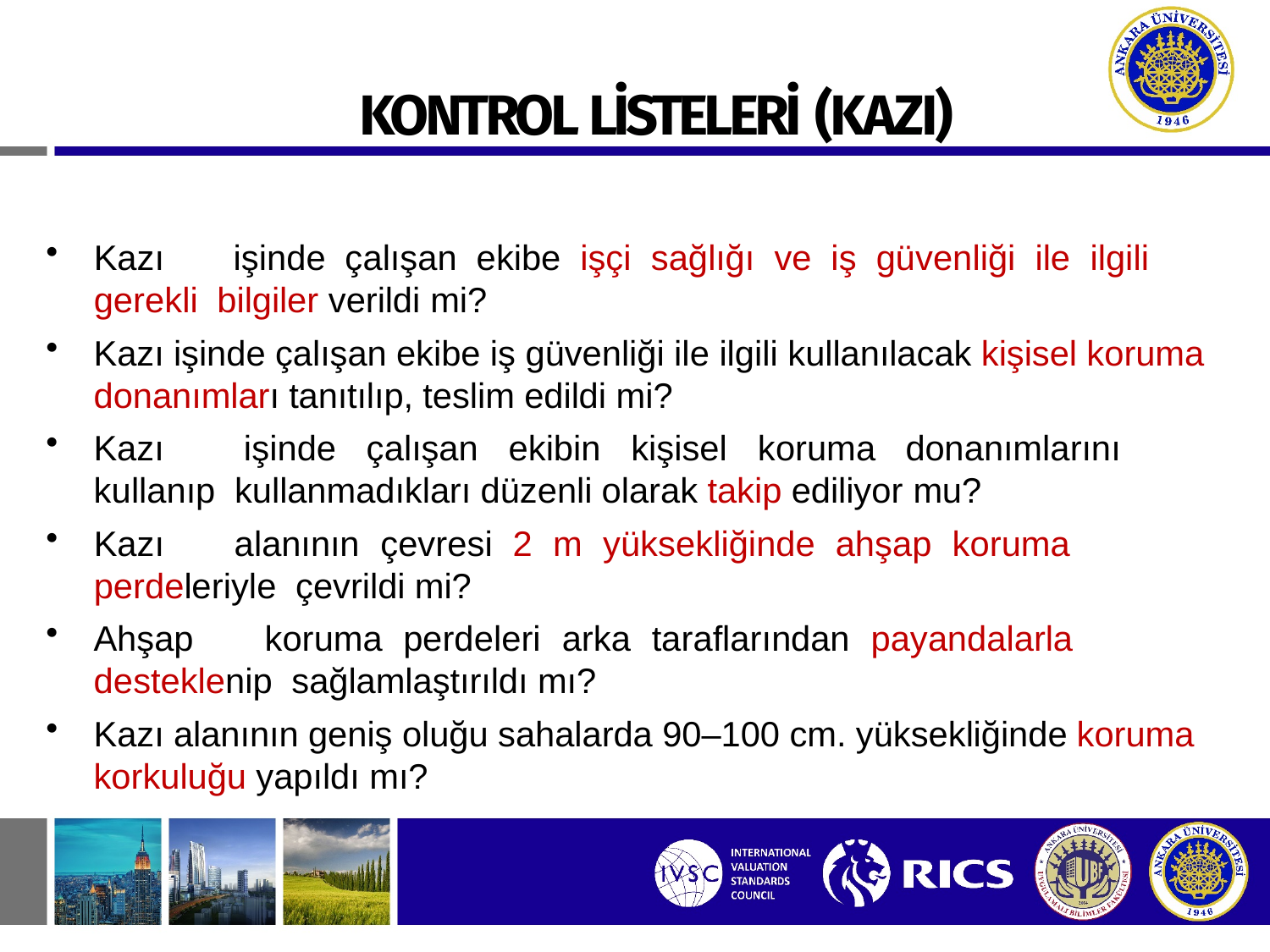

# KONTROL LİSTELERİ (KAZI)
Kazı	işinde	çalışan	ekibe	işçi	sağlığı	ve	iş	güvenliği	ile	ilgili	gerekli  bilgiler verildi mi?
Kazı işinde çalışan ekibe iş güvenliği ile ilgili kullanılacak kişisel koruma  donanımları tanıtılıp, teslim edildi mi?
Kazı	işinde	çalışan	ekibin	kişisel	koruma	donanımlarını	kullanıp  kullanmadıkları düzenli olarak takip ediliyor mu?
Kazı	alanının	çevresi	2	m	yüksekliğinde	ahşap	koruma	perdeleriyle  çevrildi mi?
Ahşap	koruma	perdeleri	arka	taraflarından	payandalarla	desteklenip  sağlamlaştırıldı mı?
Kazı alanının geniş oluğu sahalarda 90–100 cm. yüksekliğinde koruma  korkuluğu yapıldı mı?
3/213